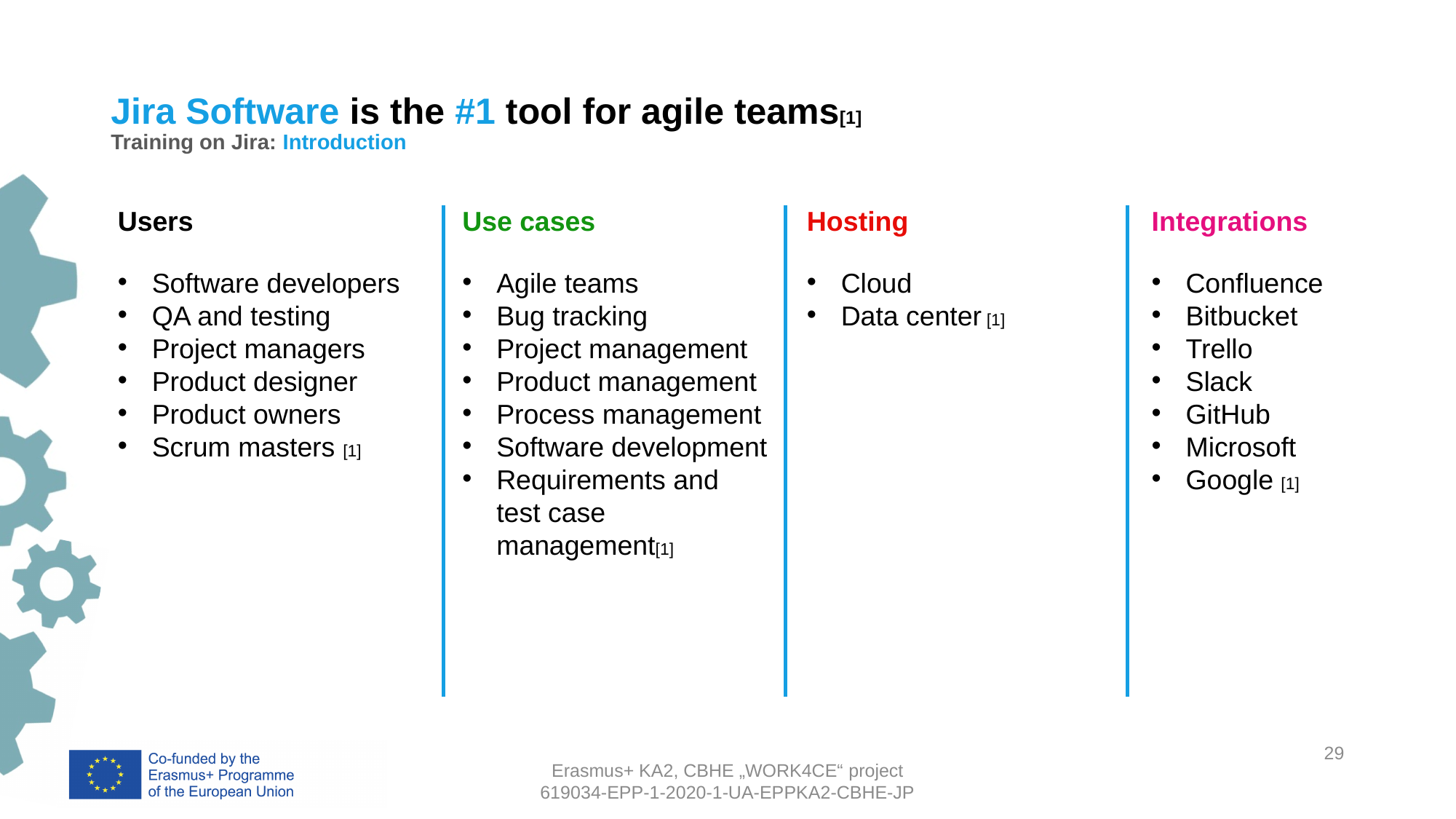

# Jira Software is the #1 tool for agile teams[1] Training on Jira: Introduction
Users
Use cases
Hosting
Integrations
Software developers
QA and testing
Project managers
Product designer
Product owners
Scrum masters [1]
Agile teams
Bug tracking
Project management
Product management
Process management
Software development
Requirements and test case management[1]
Cloud
Data center [1]
Confluence
Bitbucket
Trello
Slack
GitHub
Microsoft
Google [1]
29